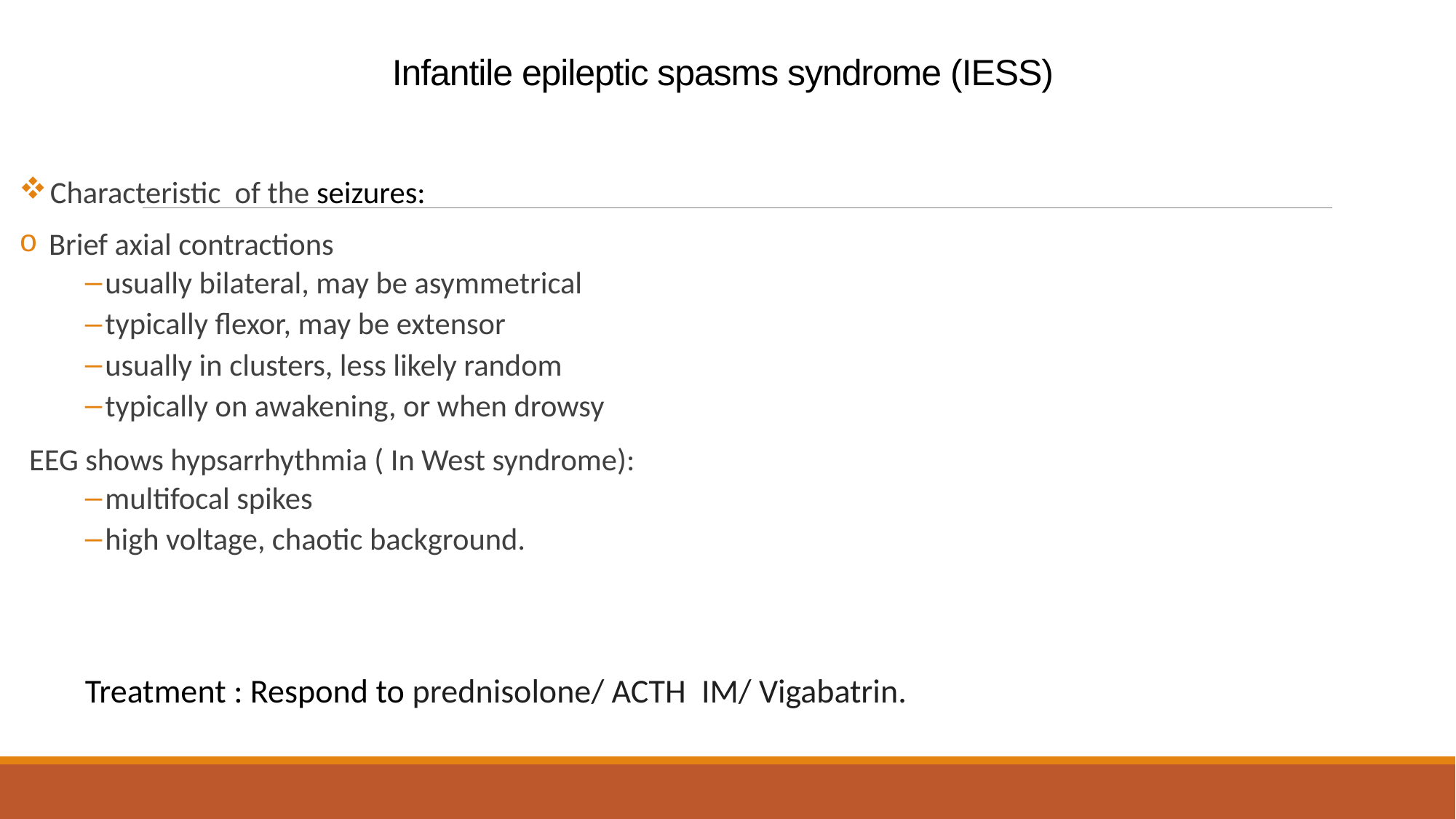

# Infantile epileptic spasms syndrome (IESS)

 Characteristic  of the seizures:
  Brief axial contractions
usually bilateral, may be asymmetrical
typically flexor, may be extensor
usually in clusters, less likely random
typically on awakening, or when drowsy
EEG shows hypsarrhythmia ( In West syndrome):
multifocal spikes
high voltage, chaotic background.

Treatment : Respond to prednisolone/ ACTH  IM/ Vigabatrin.